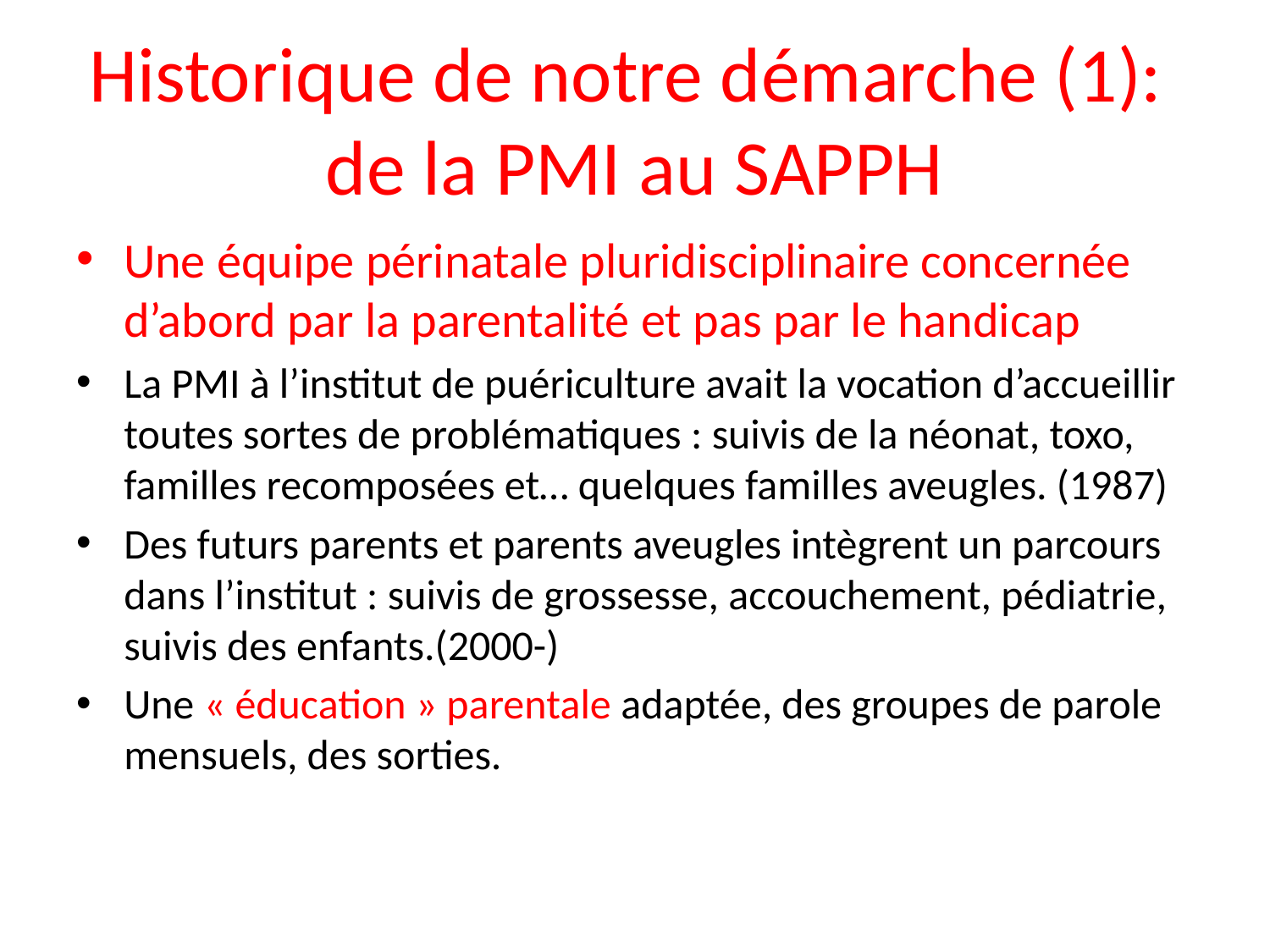

# Historique de notre démarche (1): de la PMI au SAPPH
Une équipe périnatale pluridisciplinaire concernée d’abord par la parentalité et pas par le handicap
La PMI à l’institut de puériculture avait la vocation d’accueillir toutes sortes de problématiques : suivis de la néonat, toxo, familles recomposées et… quelques familles aveugles. (1987)
Des futurs parents et parents aveugles intègrent un parcours dans l’institut : suivis de grossesse, accouchement, pédiatrie, suivis des enfants.(2000-)
Une « éducation » parentale adaptée, des groupes de parole mensuels, des sorties.